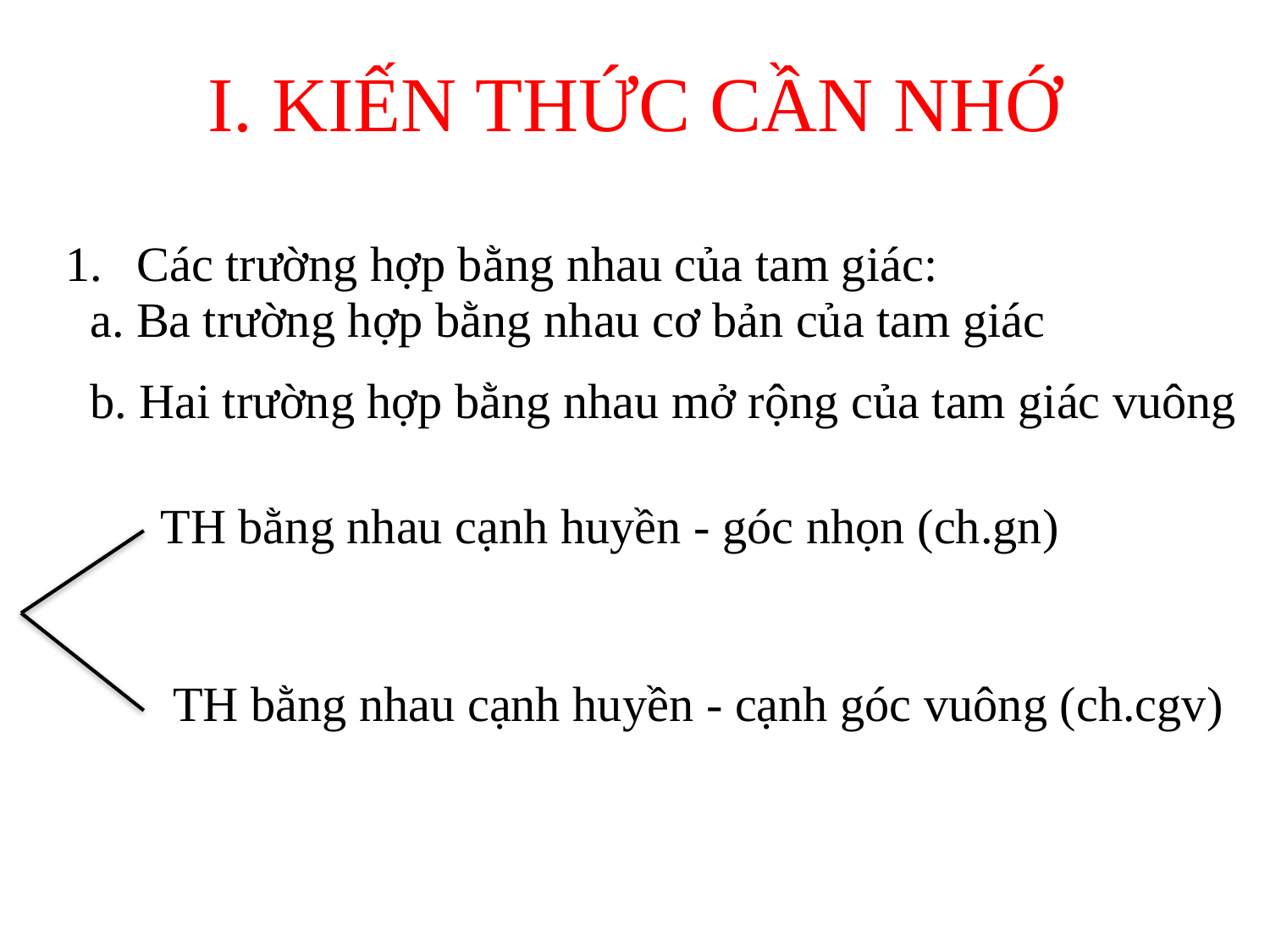

# I. KIẾN THỨC CẦN NHỚ
Các trường hợp bằng nhau của tam giác:
  a. Ba trường hợp bằng nhau cơ bản của tam giác
  b. Hai trường hợp bằng nhau mở rộng của tam giác vuông
	TH bằng nhau cạnh huyền - góc nhọn (ch.gn)

	 TH bằng nhau cạnh huyền - cạnh góc vuông (ch.cgv)